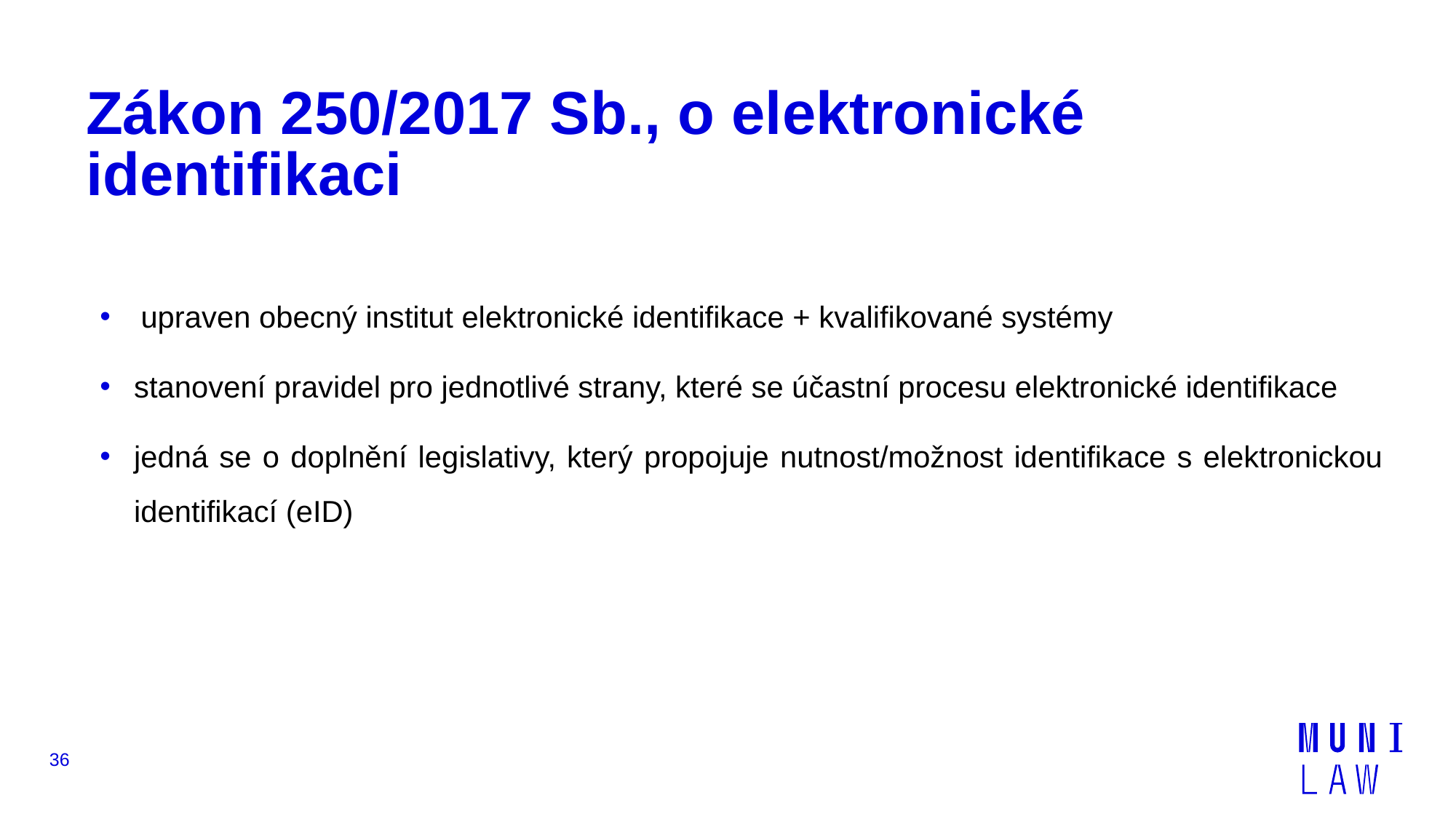

# Zákon 250/2017 Sb., o elektronické identifikaci
upraven obecný institut elektronické identifikace + kvalifikované systémy
stanovení pravidel pro jednotlivé strany, které se účastní procesu elektronické identifikace
jedná se o doplnění legislativy, který propojuje nutnost/možnost identifikace s elektronickou identifikací (eID)
36